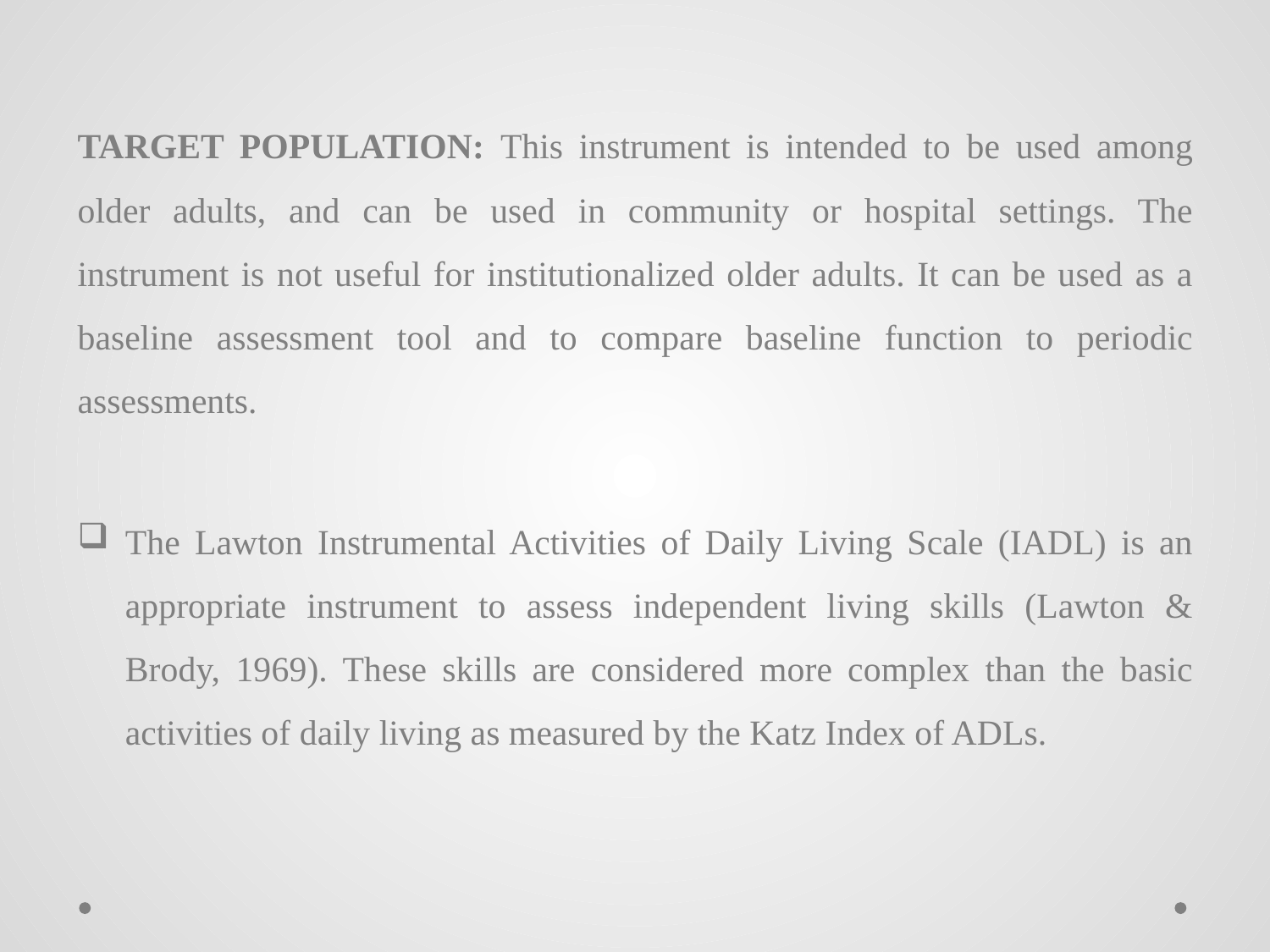

TARGET POPULATION: This instrument is intended to be used among older adults, and can be used in community or hospital settings. The instrument is not useful for institutionalized older adults. It can be used as a baseline assessment tool and to compare baseline function to periodic assessments.

The Lawton Instrumental Activities of Daily Living Scale (IADL) is an appropriate instrument to assess independent living skills (Lawton & Brody, 1969). These skills are considered more complex than the basic activities of daily living as measured by the Katz Index of ADLs.